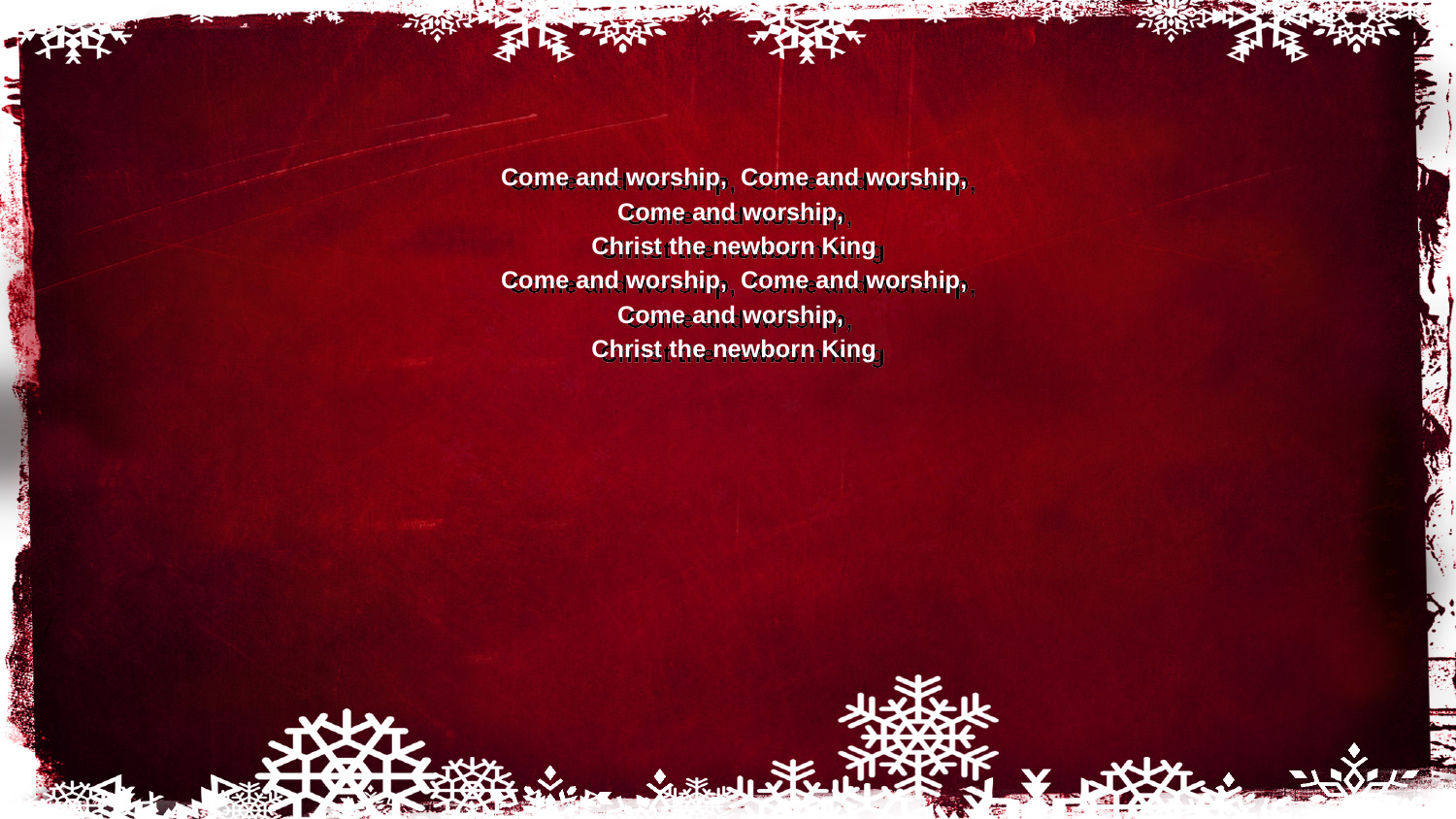

Come and worship,  Come and worship,
Come and worship,
Christ the newborn King
Come and worship,  Come and worship,
Come and worship,
Christ the newborn King